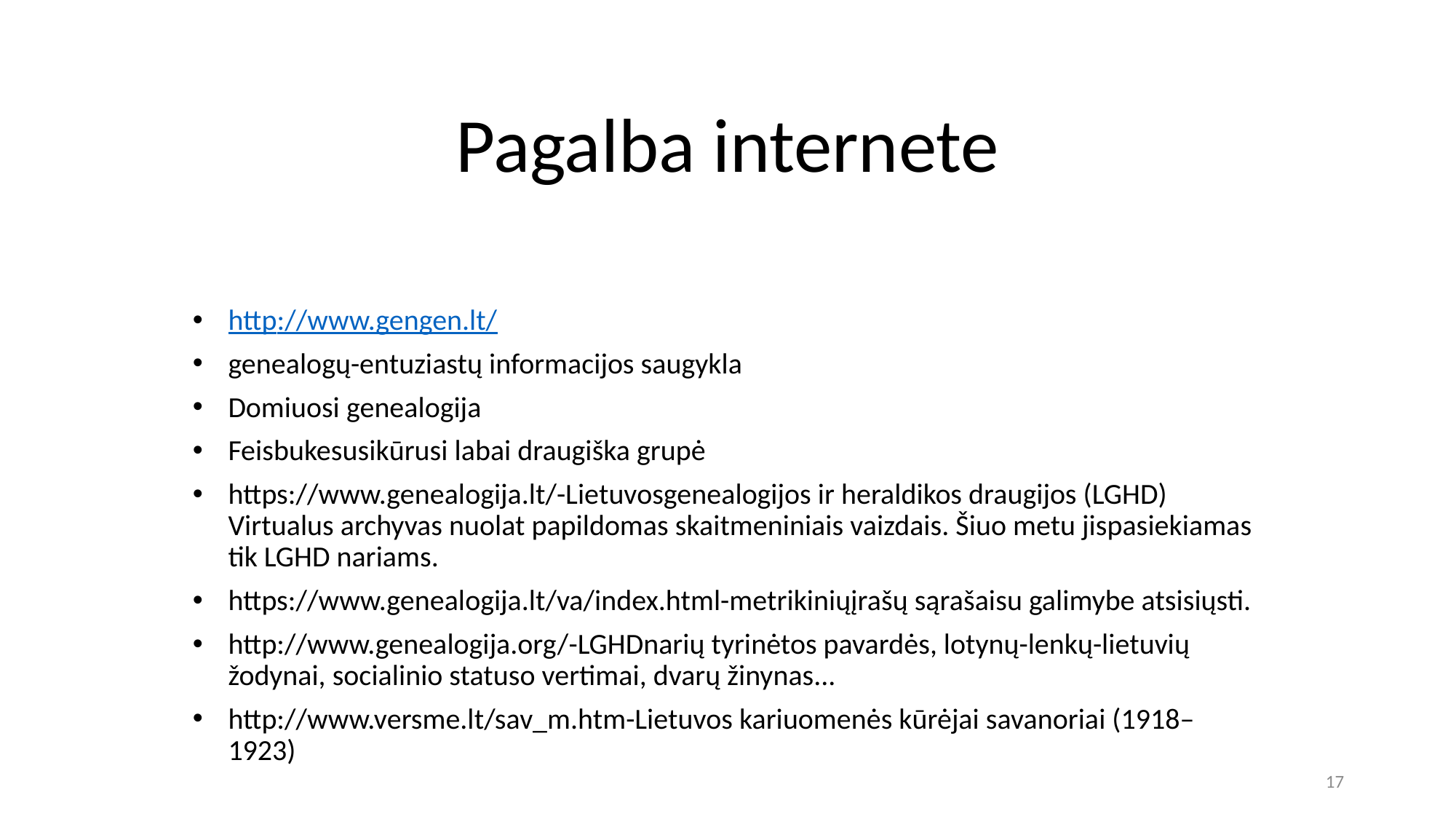

# Pagalba internete

http://www.gengen.lt/
genealogų-entuziastų informacijos saugykla
Domiuosi genealogija
Feisbukesusikūrusi labai draugiška grupė
https://www.genealogija.lt/-Lietuvosgenealogijos ir heraldikos draugijos (LGHD) Virtualus archyvas nuolat papildomas skaitmeniniais vaizdais. Šiuo metu jispasiekiamas tik LGHD nariams.
https://www.genealogija.lt/va/index.html-metrikiniųįrašų sąrašaisu galimybe atsisiųsti.
http://www.genealogija.org/-LGHDnarių tyrinėtos pavardės, lotynų-lenkų-lietuvių žodynai, socialinio statuso vertimai, dvarų žinynas...
http://www.versme.lt/sav_m.htm-Lietuvos kariuomenės kūrėjai savanoriai (1918–1923)

17